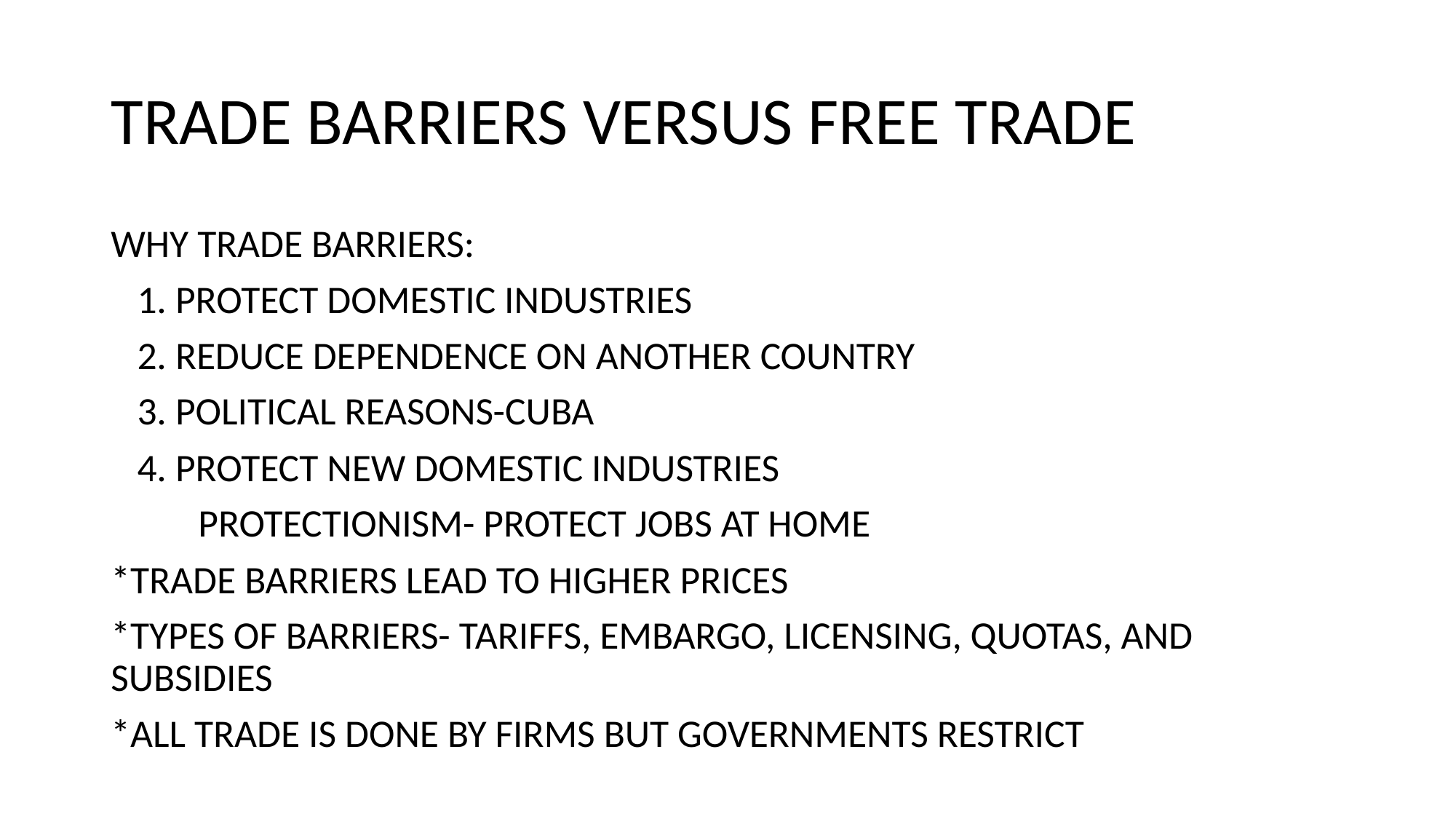

# TRADE BARRIERS VERSUS FREE TRADE
WHY TRADE BARRIERS:
   1. PROTECT DOMESTIC INDUSTRIES
   2. REDUCE DEPENDENCE ON ANOTHER COUNTRY
   3. POLITICAL REASONS-CUBA
   4. PROTECT NEW DOMESTIC INDUSTRIES
          PROTECTIONISM- PROTECT JOBS AT HOME
*TRADE BARRIERS LEAD TO HIGHER PRICES
*TYPES OF BARRIERS- TARIFFS, EMBARGO, LICENSING, QUOTAS, AND SUBSIDIES
*ALL TRADE IS DONE BY FIRMS BUT GOVERNMENTS RESTRICT